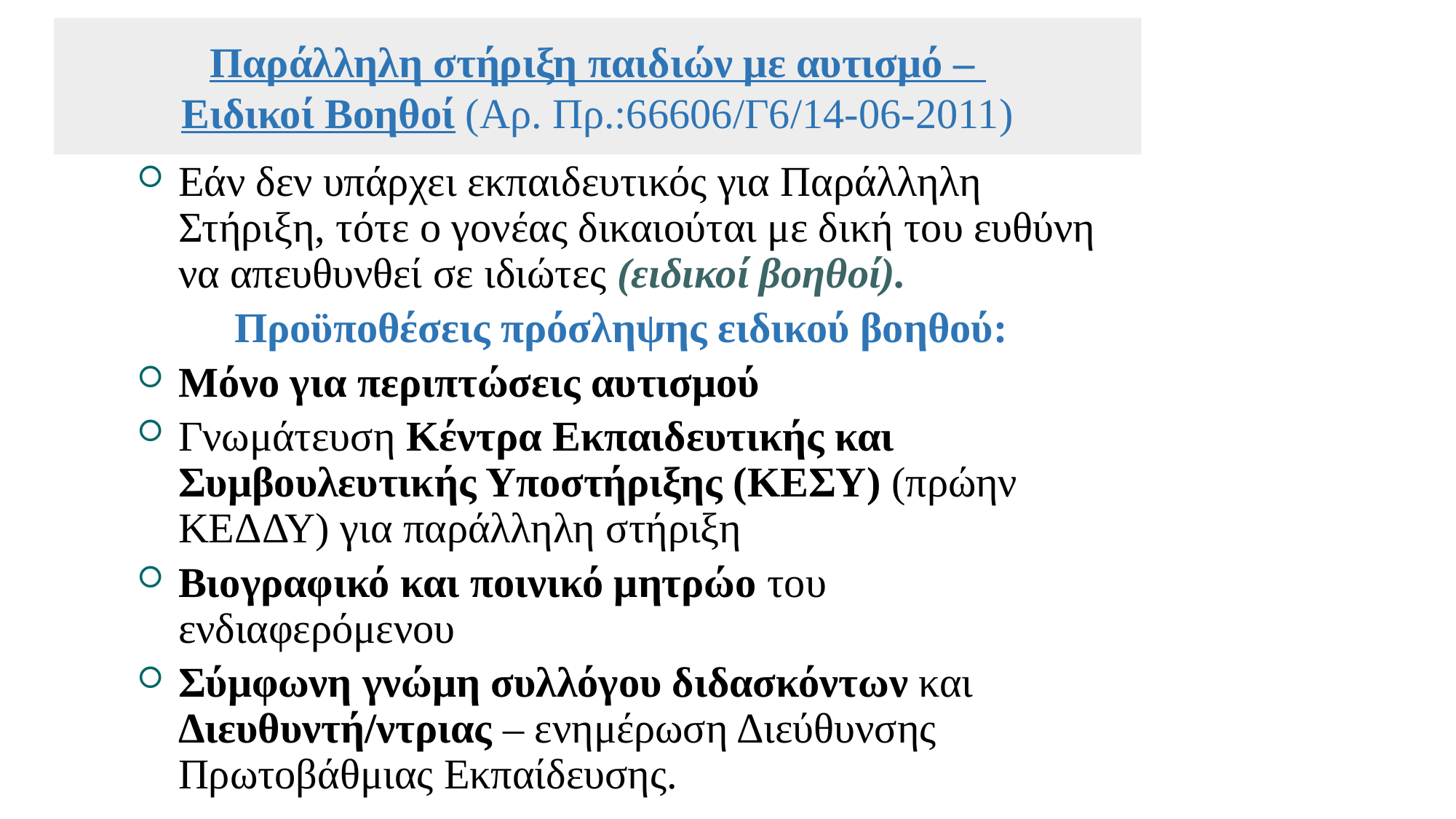

Παράλληλη στήριξη παιδιών με αυτισμό –
Ειδικοί Βοηθοί (Αρ. Πρ.:66606/Γ6/14-06-2011)
Εάν δεν υπάρχει εκπαιδευτικός για Παράλληλη Στήριξη, τότε ο γονέας δικαιούται με δική του ευθύνη να απευθυνθεί σε ιδιώτες (ειδικοί βοηθοί).
Προϋποθέσεις πρόσληψης ειδικού βοηθού:
Μόνο για περιπτώσεις αυτισμού
Γνωμάτευση Κέντρα Εκπαιδευτικής και Συμβουλευτικής Υποστήριξης (ΚΕΣΥ) (πρώην ΚΕΔΔΥ) για παράλληλη στήριξη
Βιογραφικό και ποινικό μητρώο του ενδιαφερόμενου
Σύμφωνη γνώμη συλλόγου διδασκόντων και Διευθυντή/ντριας – ενημέρωση Διεύθυνσης Πρωτοβάθμιας Εκπαίδευσης.